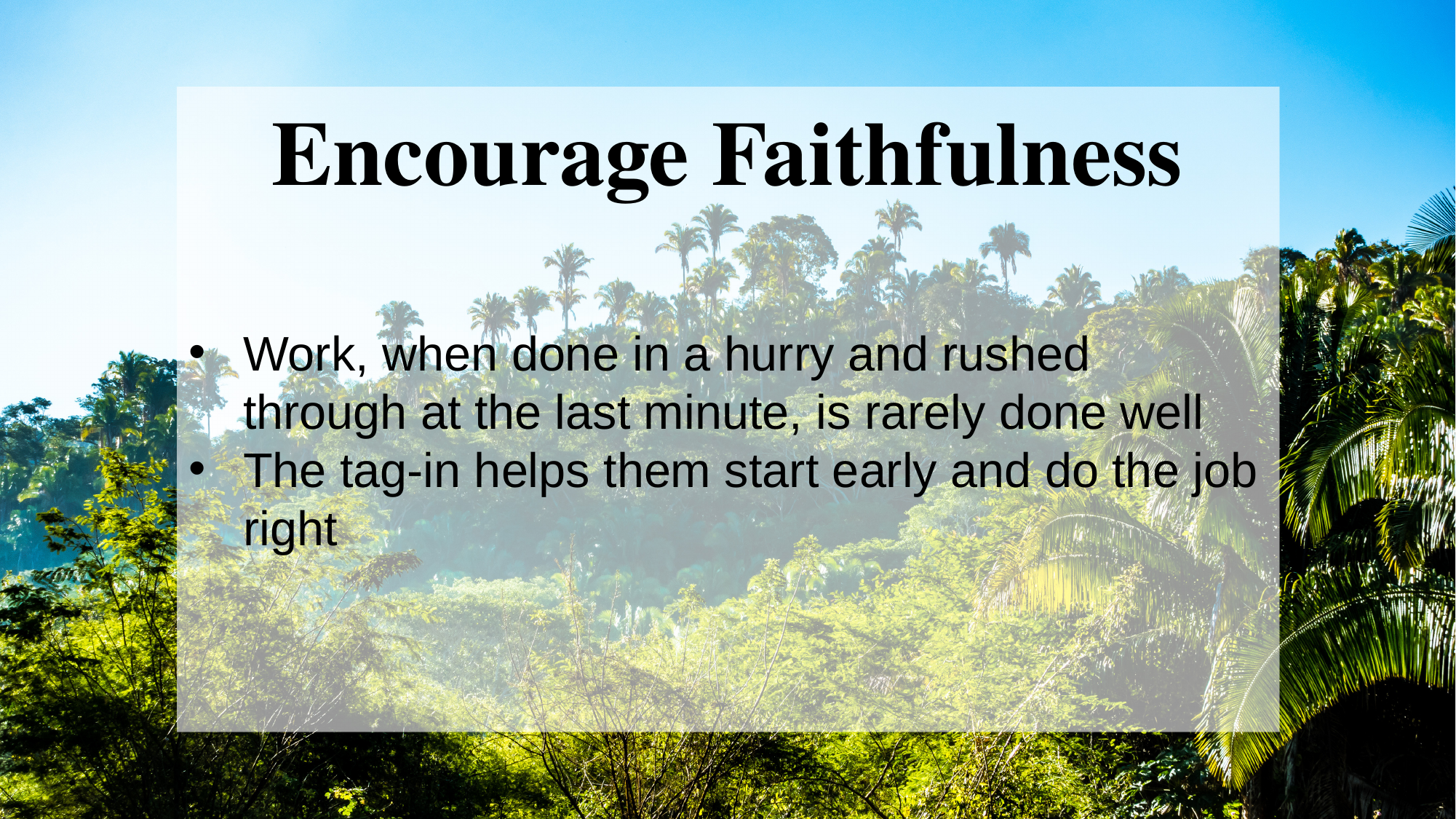

Encourage Faithfulness
Work, when done in a hurry and rushed through at the last minute, is rarely done well
The tag-in helps them start early and do the job right